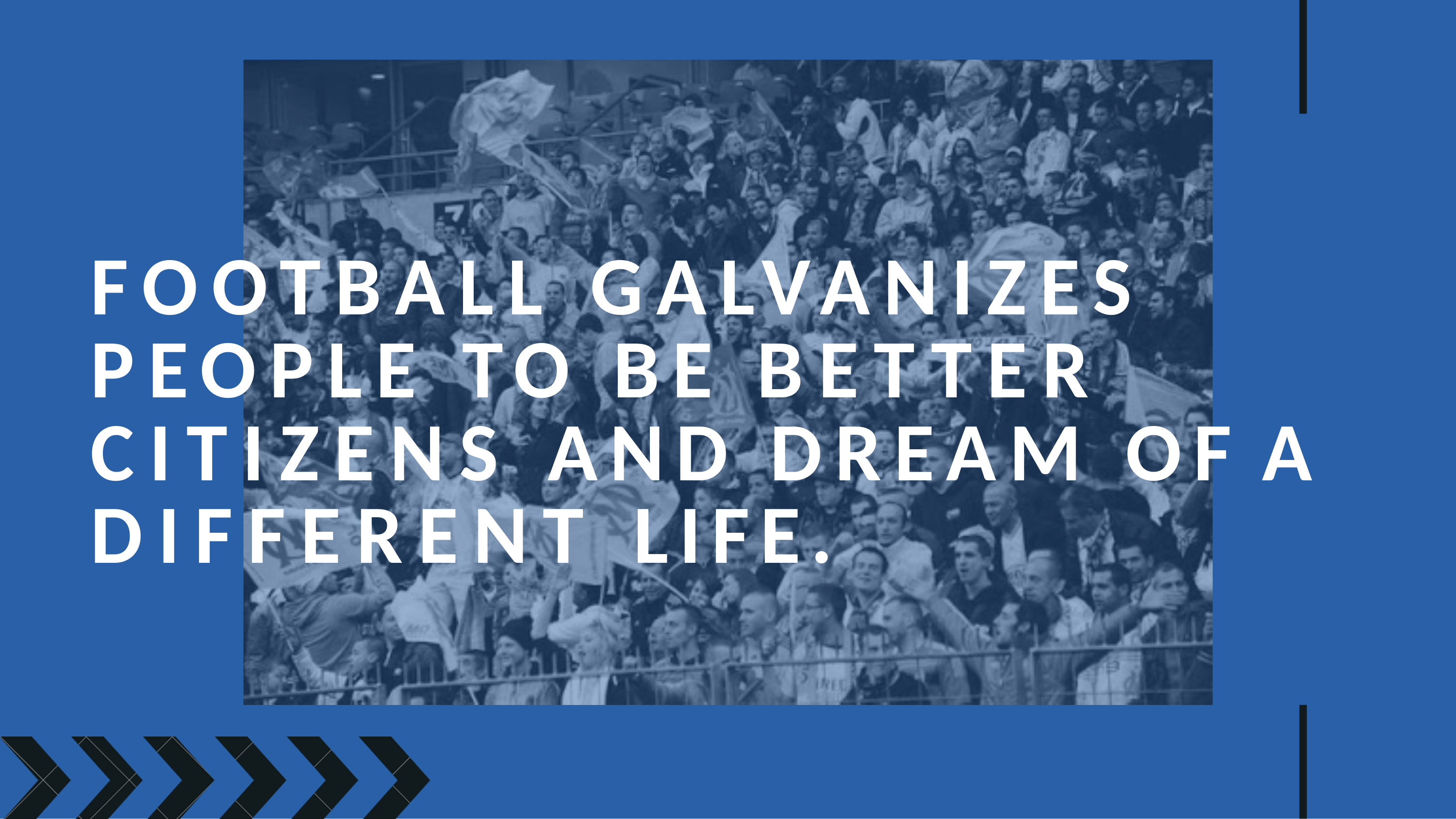

FOOTBALL GALVANIZES  PEOPLE TO BE BETTER CITIZENS AND DREAM OF A DIFFERENT LIFE.